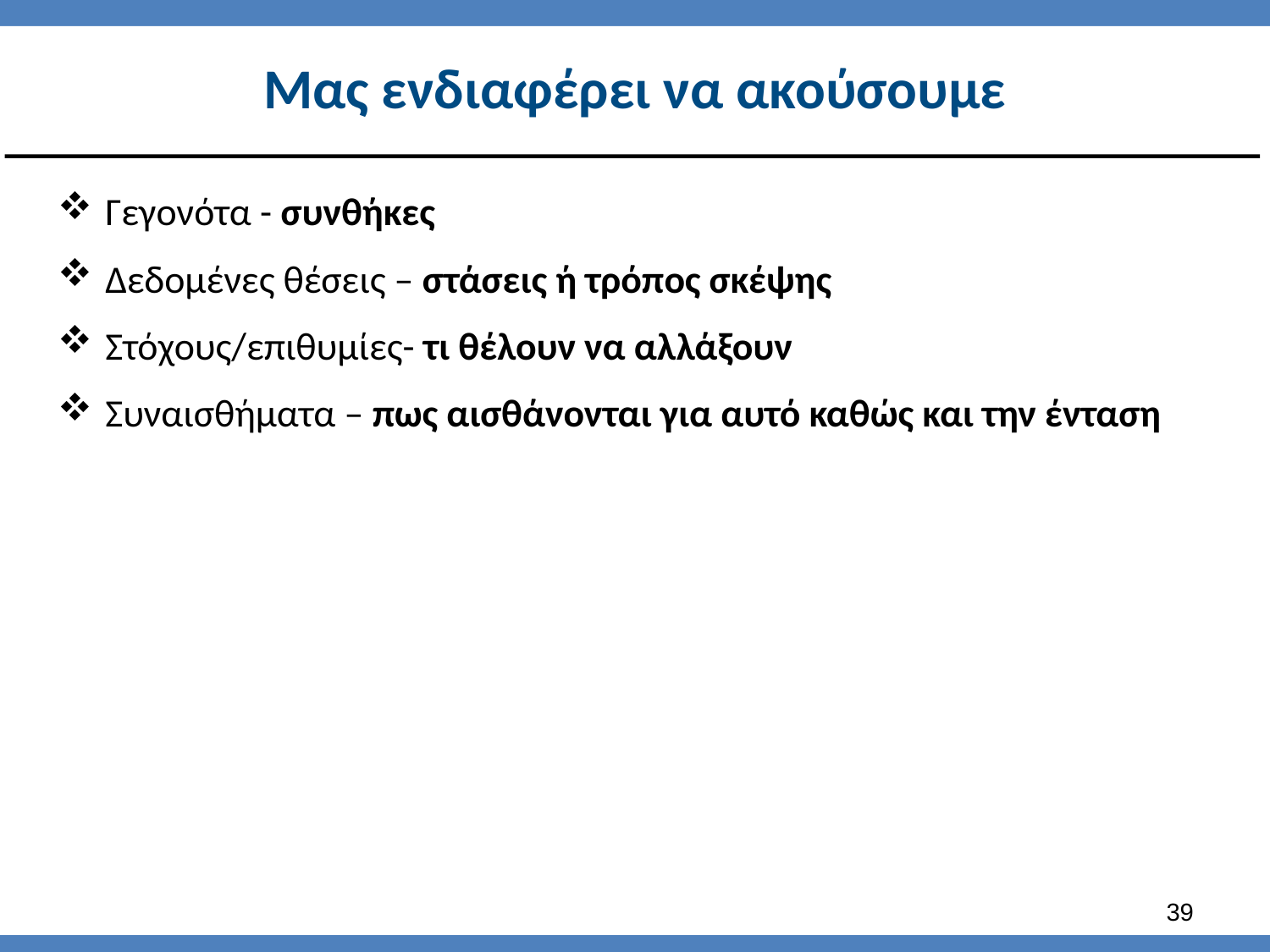

# Μας ενδιαφέρει να ακούσουμε
Γεγονότα - συνθήκες
Δεδομένες θέσεις – στάσεις ή τρόπος σκέψης
Στόχους/επιθυμίες- τι θέλουν να αλλάξουν
Συναισθήματα – πως αισθάνονται για αυτό καθώς και την ένταση

39